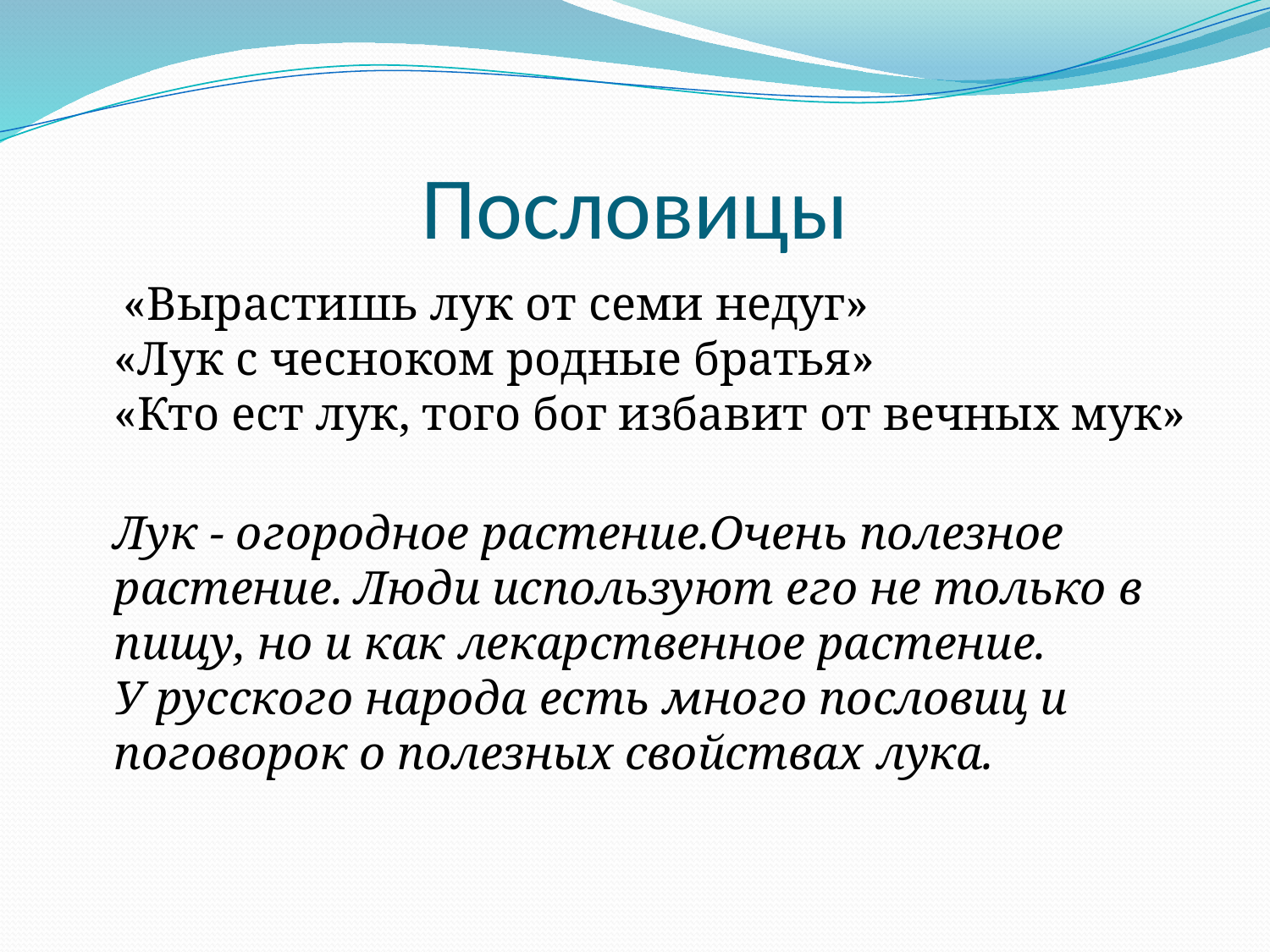

# Пословицы
    «Вырастишь лук от семи недуг»
«Лук с чесноком родные братья»
«Кто ест лук, того бог избавит от вечных мук»
Лук - огородное растение.Очень полезное растение. Люди используют его не только в пищу, но и как лекарственное растение.
У русского народа есть много пословиц и поговорок о полезных свойствах лука.